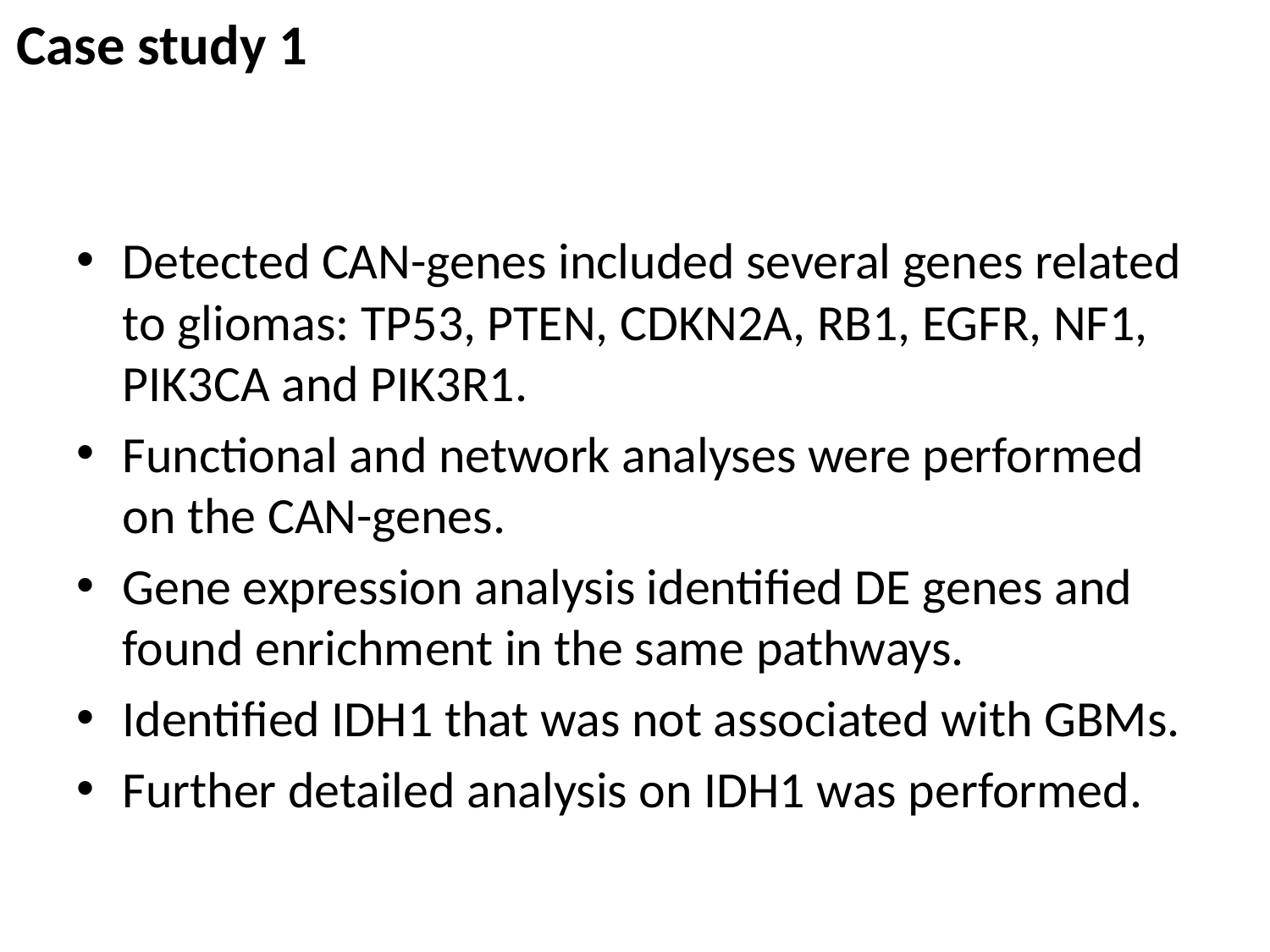

Case study 1
#
Detected CAN-genes included several genes related to gliomas: TP53, PTEN, CDKN2A, RB1, EGFR, NF1, PIK3CA and PIK3R1.
Functional and network analyses were performed on the CAN-genes.
Gene expression analysis identified DE genes and found enrichment in the same pathways.
Identified IDH1 that was not associated with GBMs.
Further detailed analysis on IDH1 was performed.